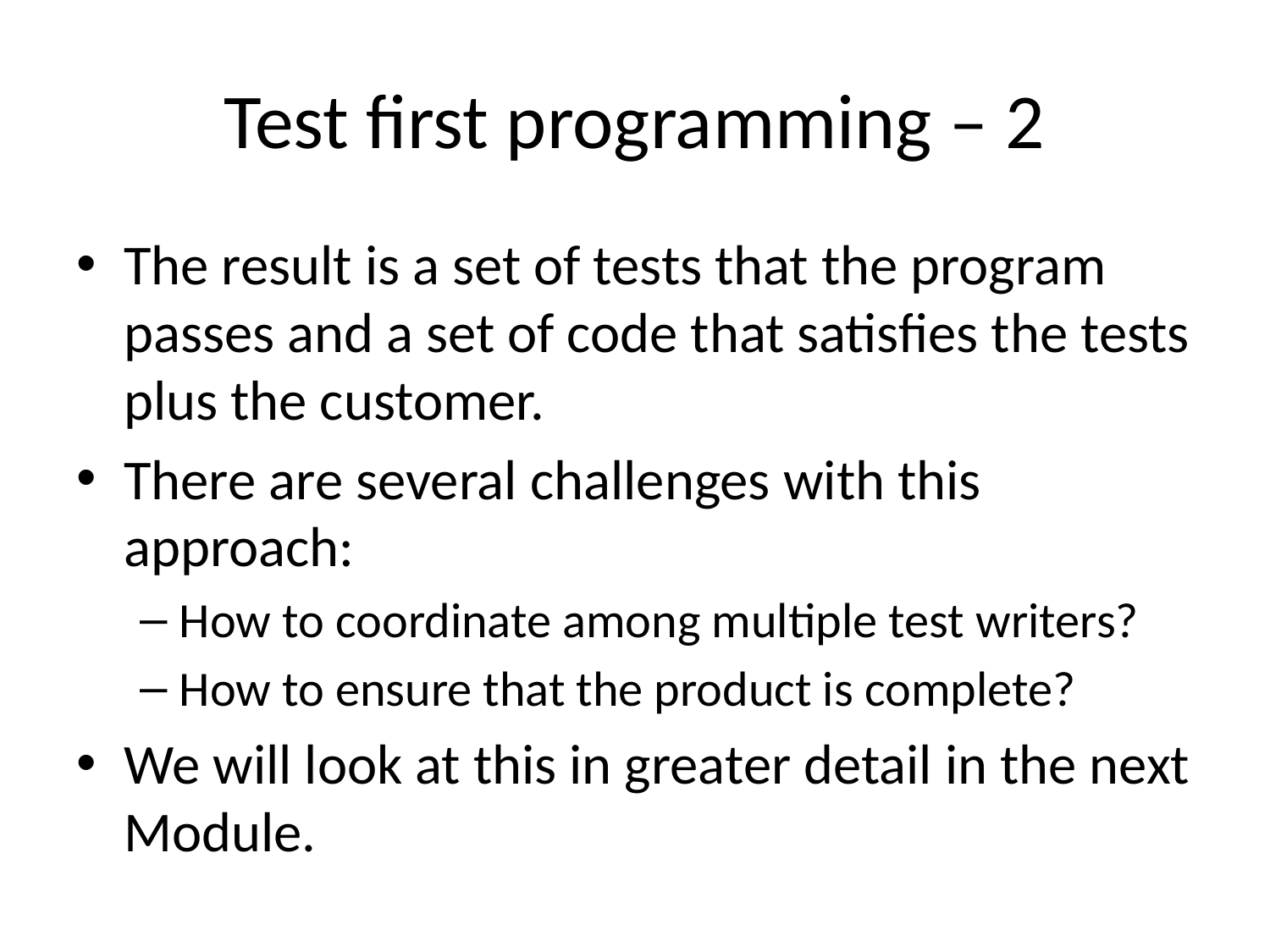

# Test first programming – 2
The result is a set of tests that the program passes and a set of code that satisfies the tests plus the customer.
There are several challenges with this approach:
How to coordinate among multiple test writers?
How to ensure that the product is complete?
We will look at this in greater detail in the next Module.